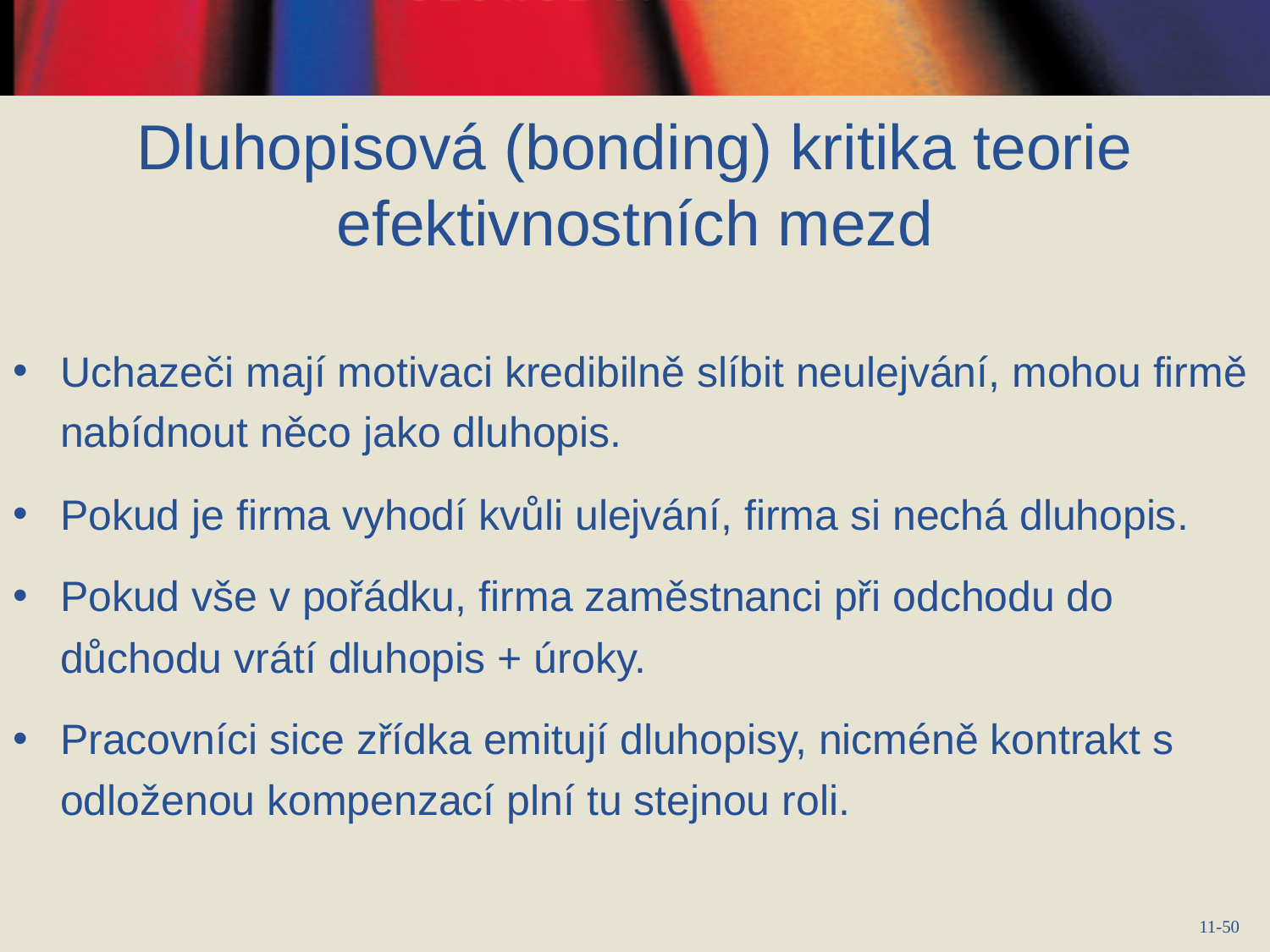

# Dluhopisová (bonding) kritika teorie efektivnostních mezd
Uchazeči mají motivaci kredibilně slíbit neulejvání, mohou firmě nabídnout něco jako dluhopis.
Pokud je firma vyhodí kvůli ulejvání, firma si nechá dluhopis.
Pokud vše v pořádku, firma zaměstnanci při odchodu do důchodu vrátí dluhopis + úroky.
Pracovníci sice zřídka emitují dluhopisy, nicméně kontrakt s odloženou kompenzací plní tu stejnou roli.